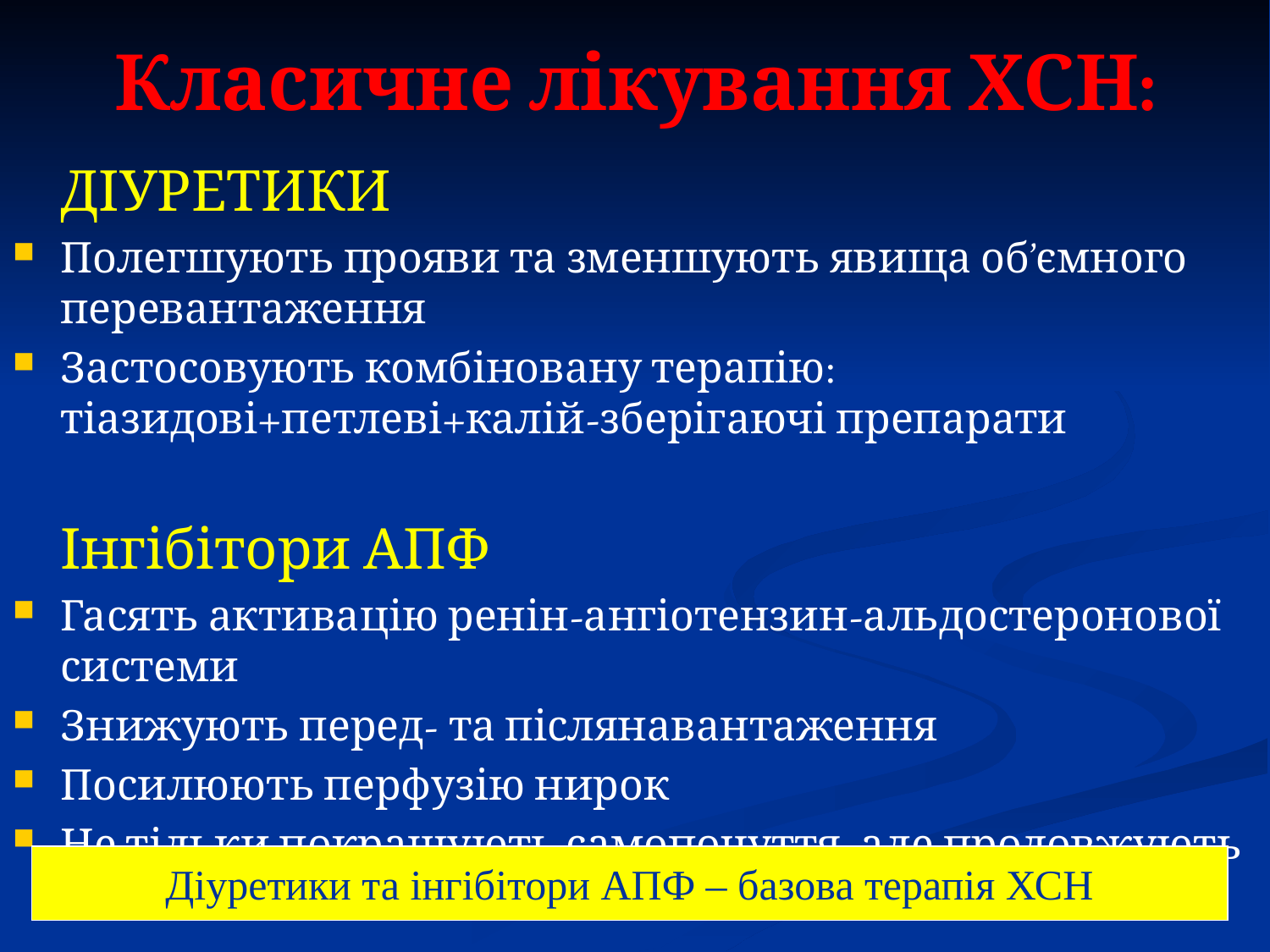

# Класичне лікування ХСН:
	ДІУРЕТИКИ
Полегшують прояви та зменшують явища об’ємного перевантаження
Застосовують комбіновану терапію: тіазидові+петлеві+калій-зберігаючі препарати

	Інгібітори АПФ
Гасять активацію ренін-ангіотензин-альдостеронової системи
Знижують перед- та післянавантаження
Посилюють перфузію нирок
Не тільки покращують самопочуття, але продовжують життя
Діуретики та інгібітори АПФ – базова терапія ХСН